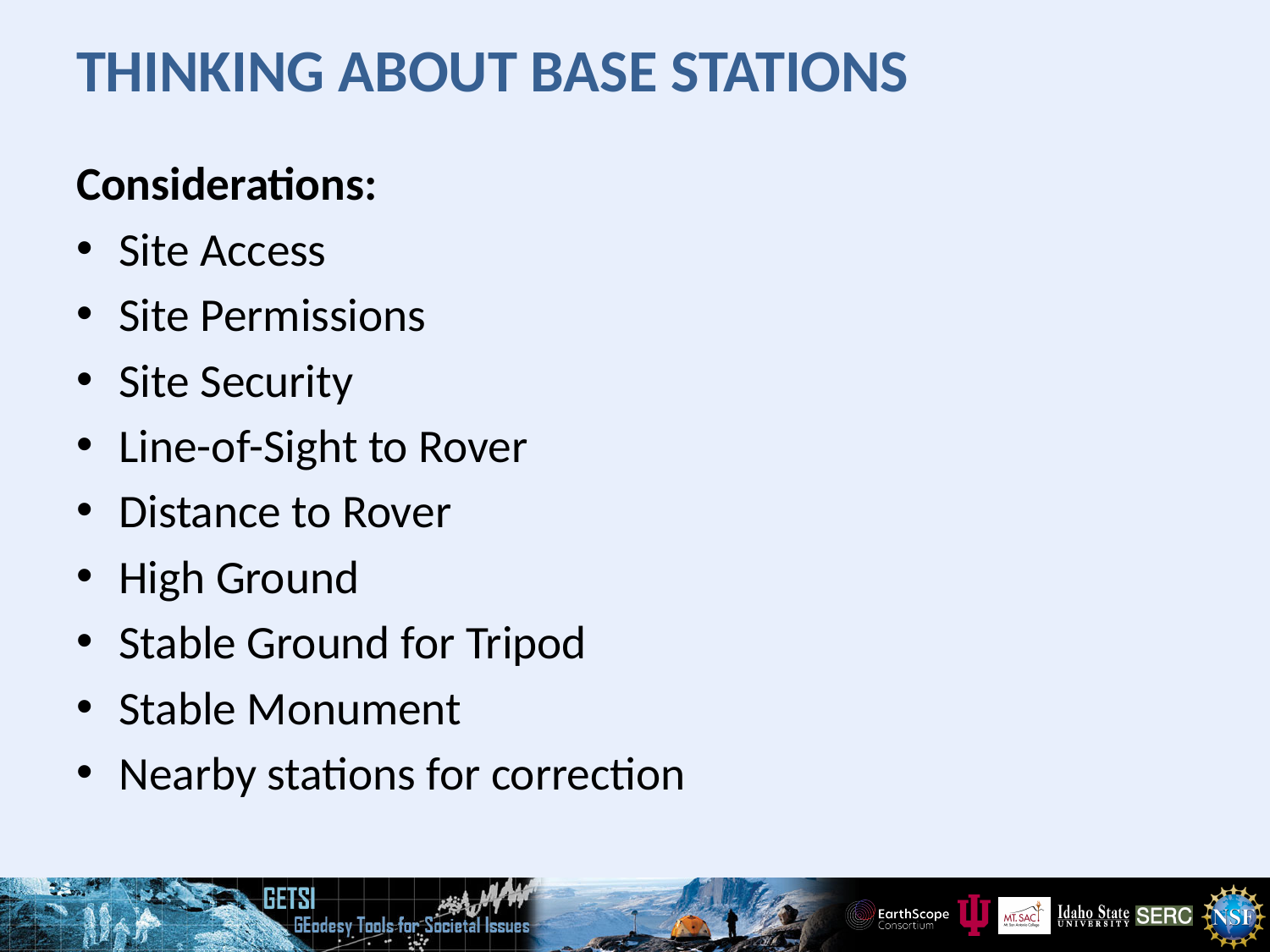

# Thinking About Base Stations
Considerations:
Site Access
Site Permissions
Site Security
Line-of-Sight to Rover
Distance to Rover
High Ground
Stable Ground for Tripod
Stable Monument
Nearby stations for correction